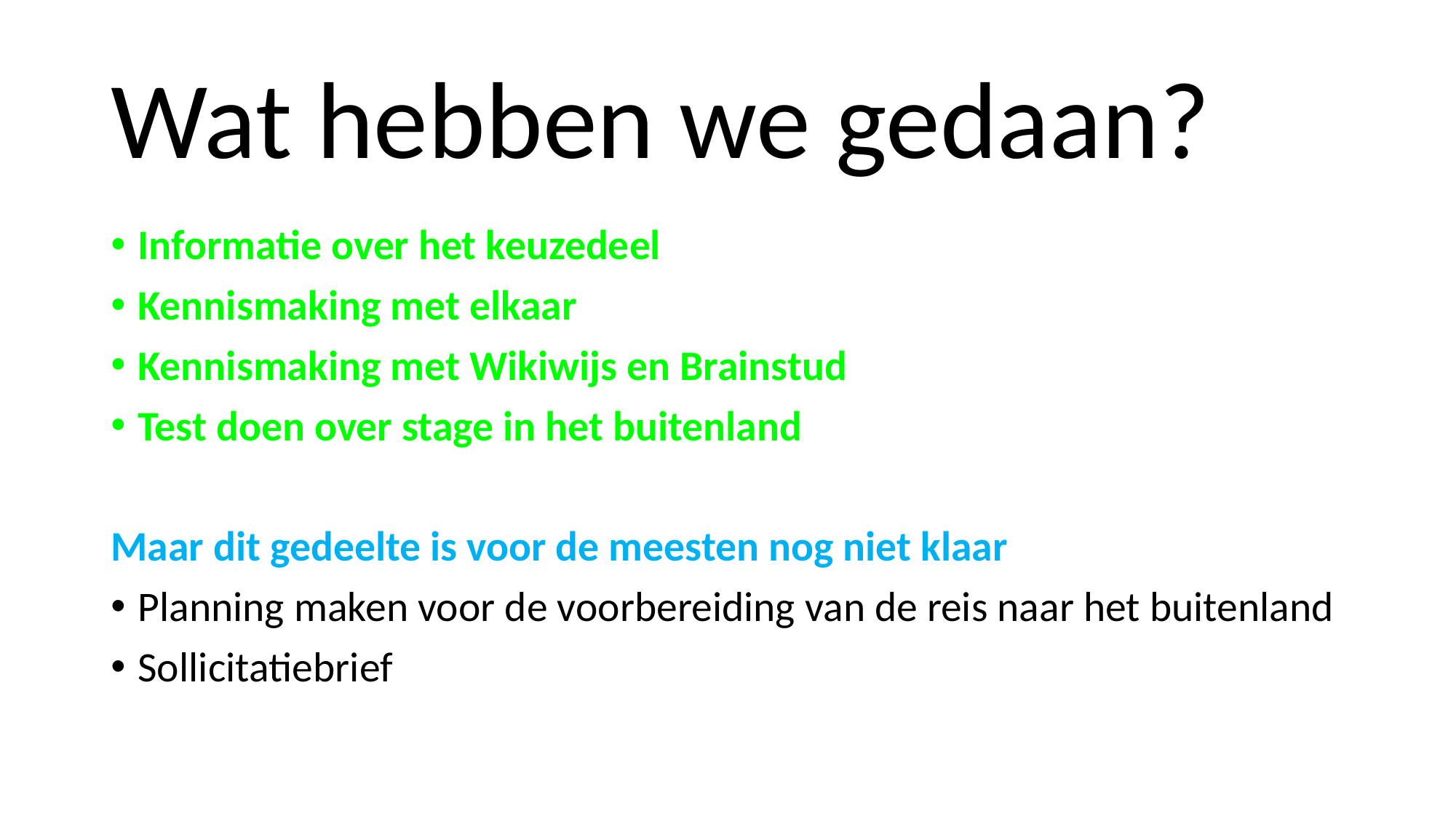

# Wat hebben we gedaan?
Informatie over het keuzedeel
Kennismaking met elkaar
Kennismaking met Wikiwijs en Brainstud
Test doen over stage in het buitenland

Maar dit gedeelte is voor de meesten nog niet klaar
Planning maken voor de voorbereiding van de reis naar het buitenland
Sollicitatiebrief